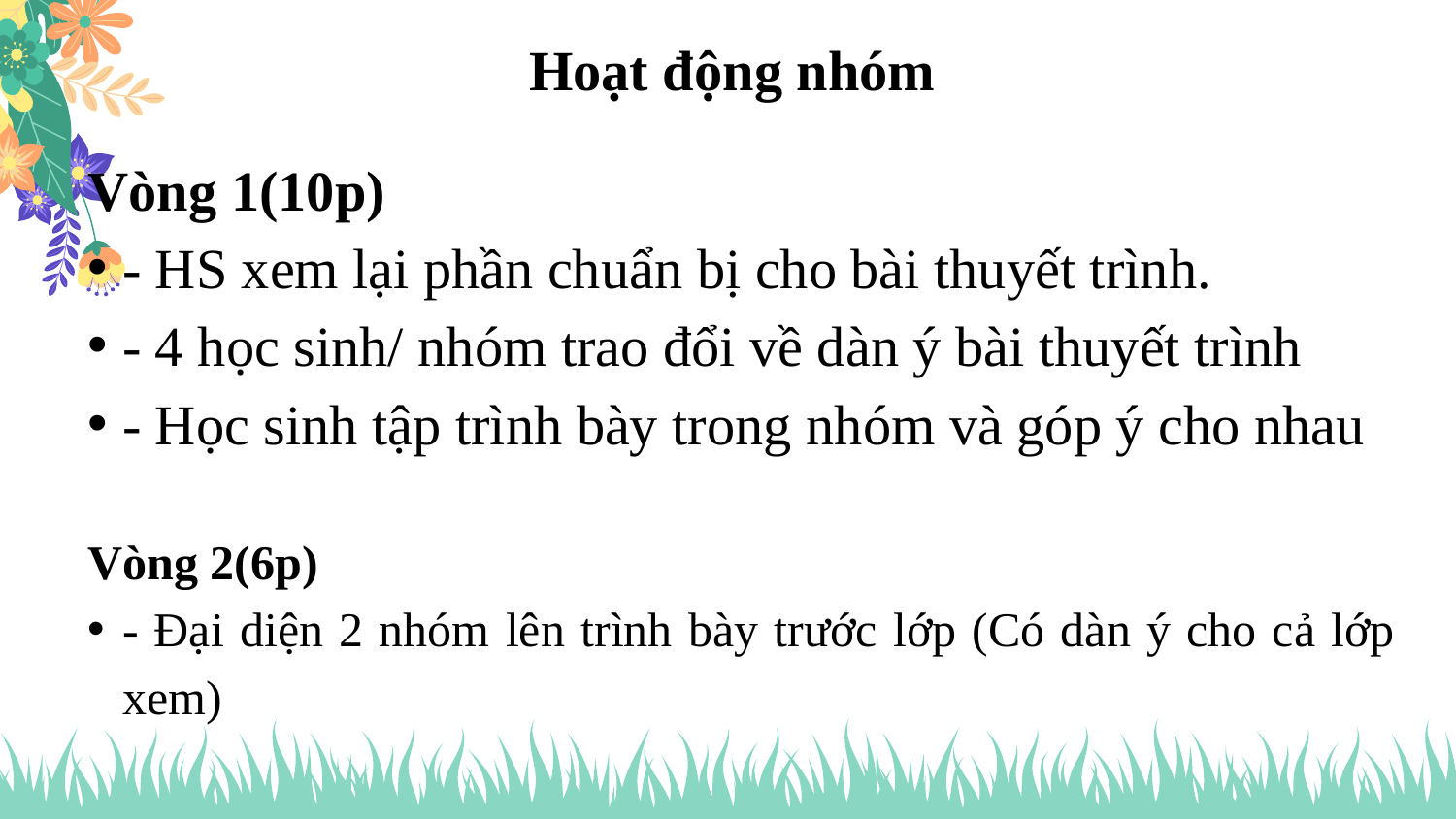

Hoạt động nhóm
Vòng 1(10p)
- HS xem lại phần chuẩn bị cho bài thuyết trình.
- 4 học sinh/ nhóm trao đổi về dàn ý bài thuyết trình
- Học sinh tập trình bày trong nhóm và góp ý cho nhau

Vòng 2(6p)
- Đại diện 2 nhóm lên trình bày trước lớp (Có dàn ý cho cả lớp xem)